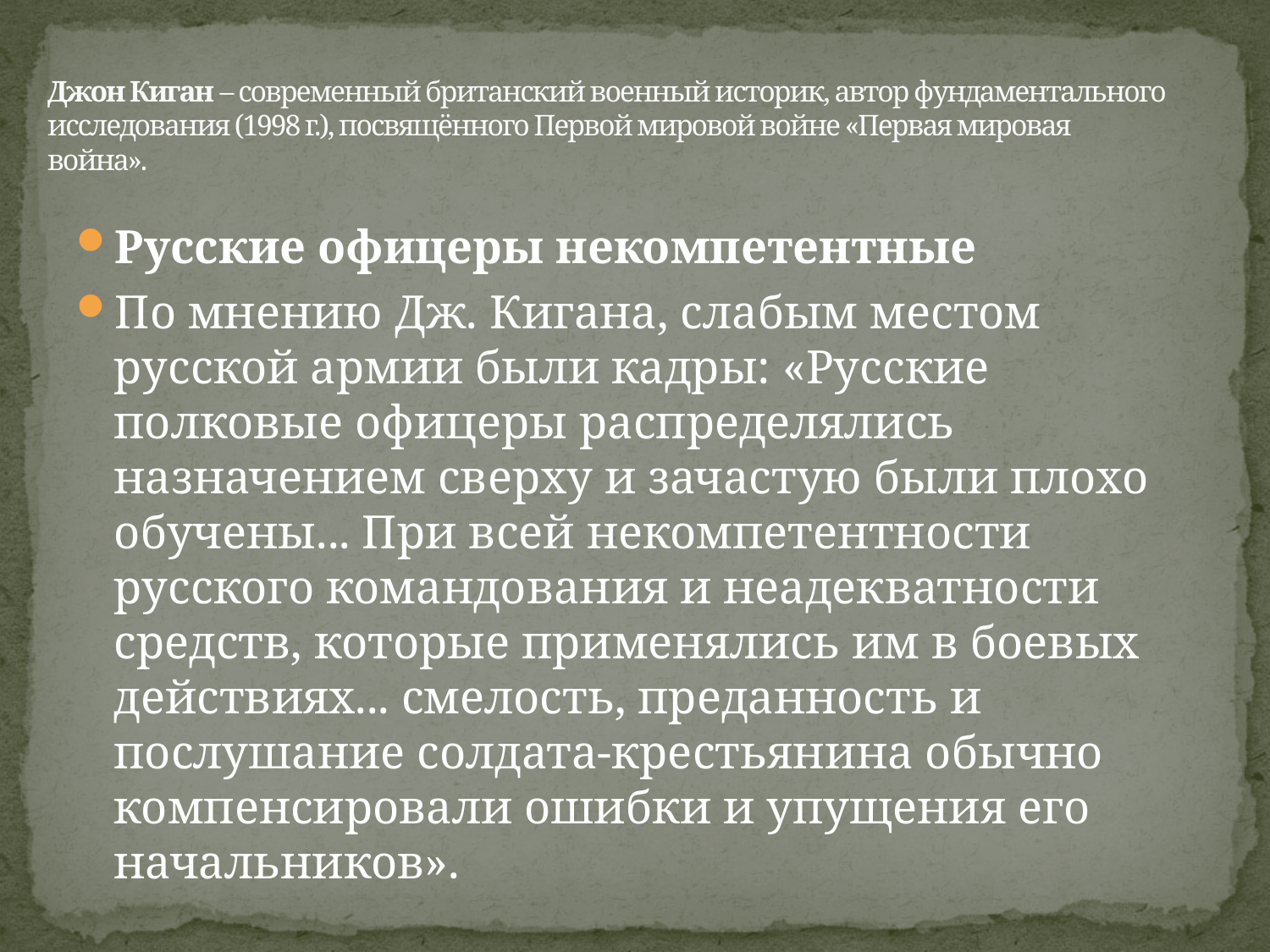

# Джон Киган – современный британский военный историк, автор фундаментального исследования (1998 г.), посвящённого Первой мировой войне «Первая мировая война».
Русские офицеры некомпетентные
По мнению Дж. Кигана, слабым местом русской армии были кадры: «Русские полковые офицеры распределялись назначением сверху и зачастую были плохо обучены... При всей некомпетентности русского командования и неадекватности средств, которые применялись им в боевых действиях... смелость, преданность и послушание солдата-крестьянина обычно компенсировали ошибки и упущения его начальников».